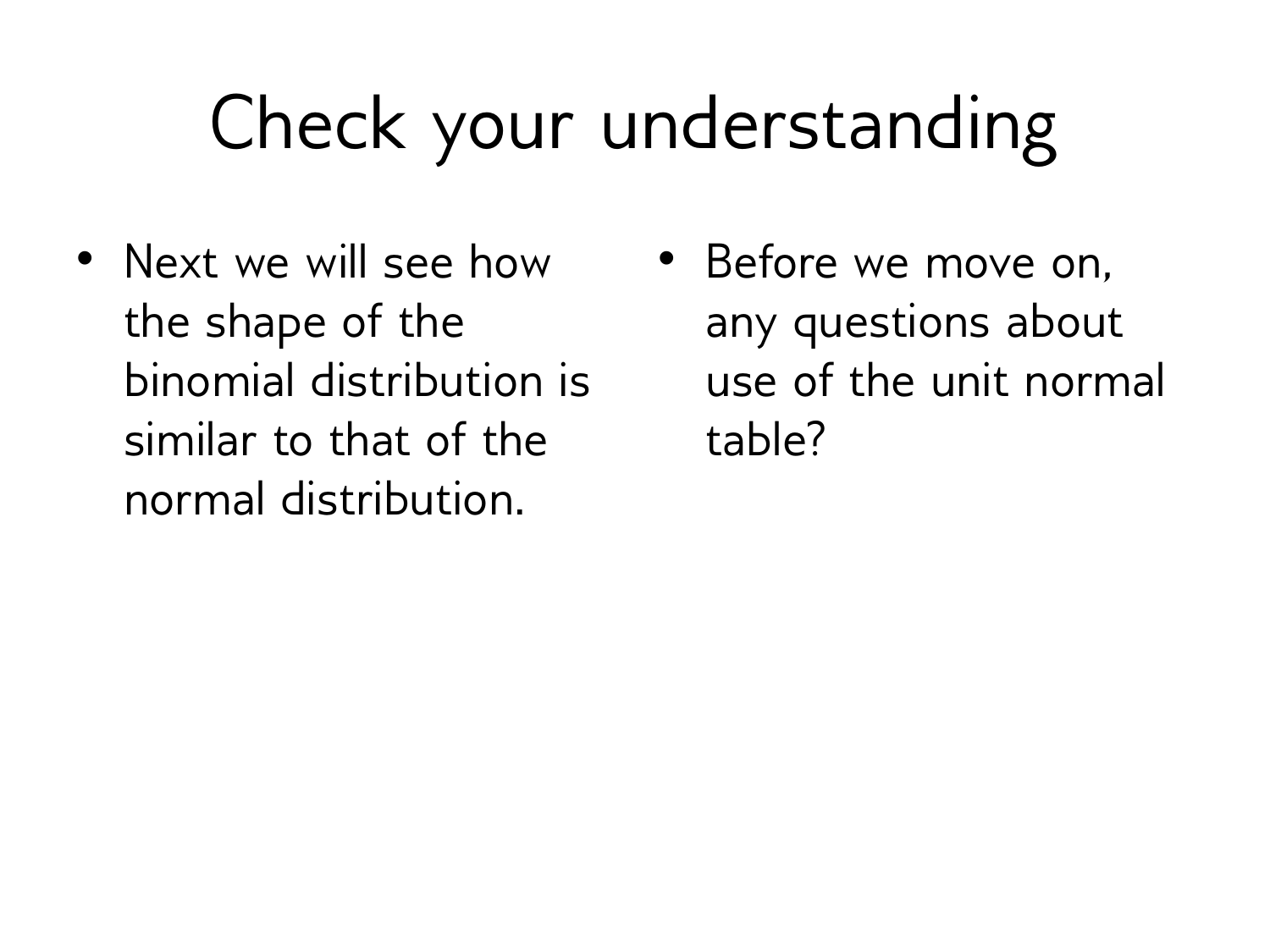

# Check your understanding
Next we will see how the shape of the binomial distribution is similar to that of the normal distribution.
Before we move on, any questions about use of the unit normal table?